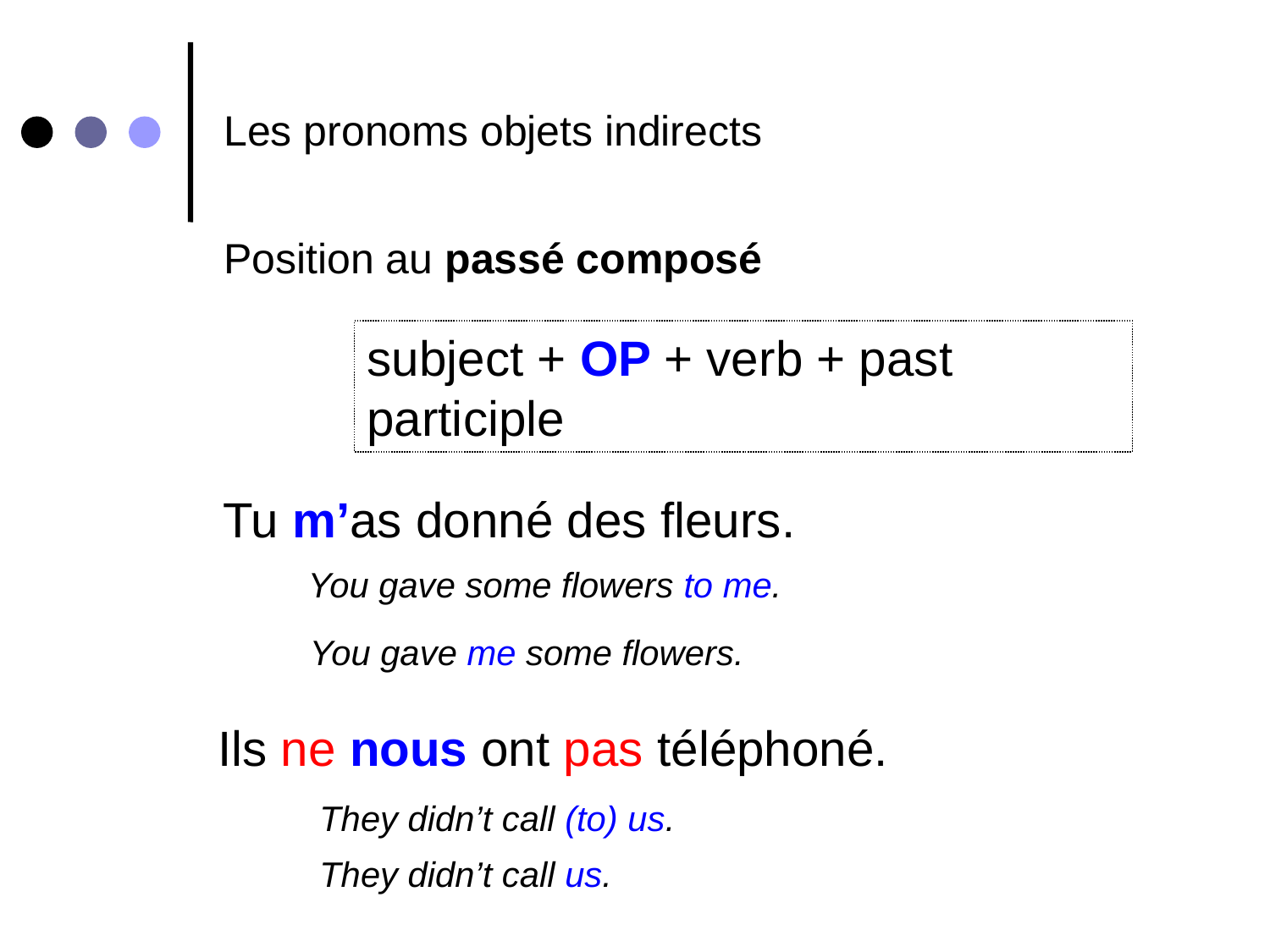

Les pronoms objets indirects
Position au passé composé
subject + OP + verb + past participle
Tu m’as donné des fleurs.
You gave some flowers to me.
You gave me some flowers.
Ils ne nous ont pas téléphoné.
They didn’t call (to) us.
They didn’t call us.